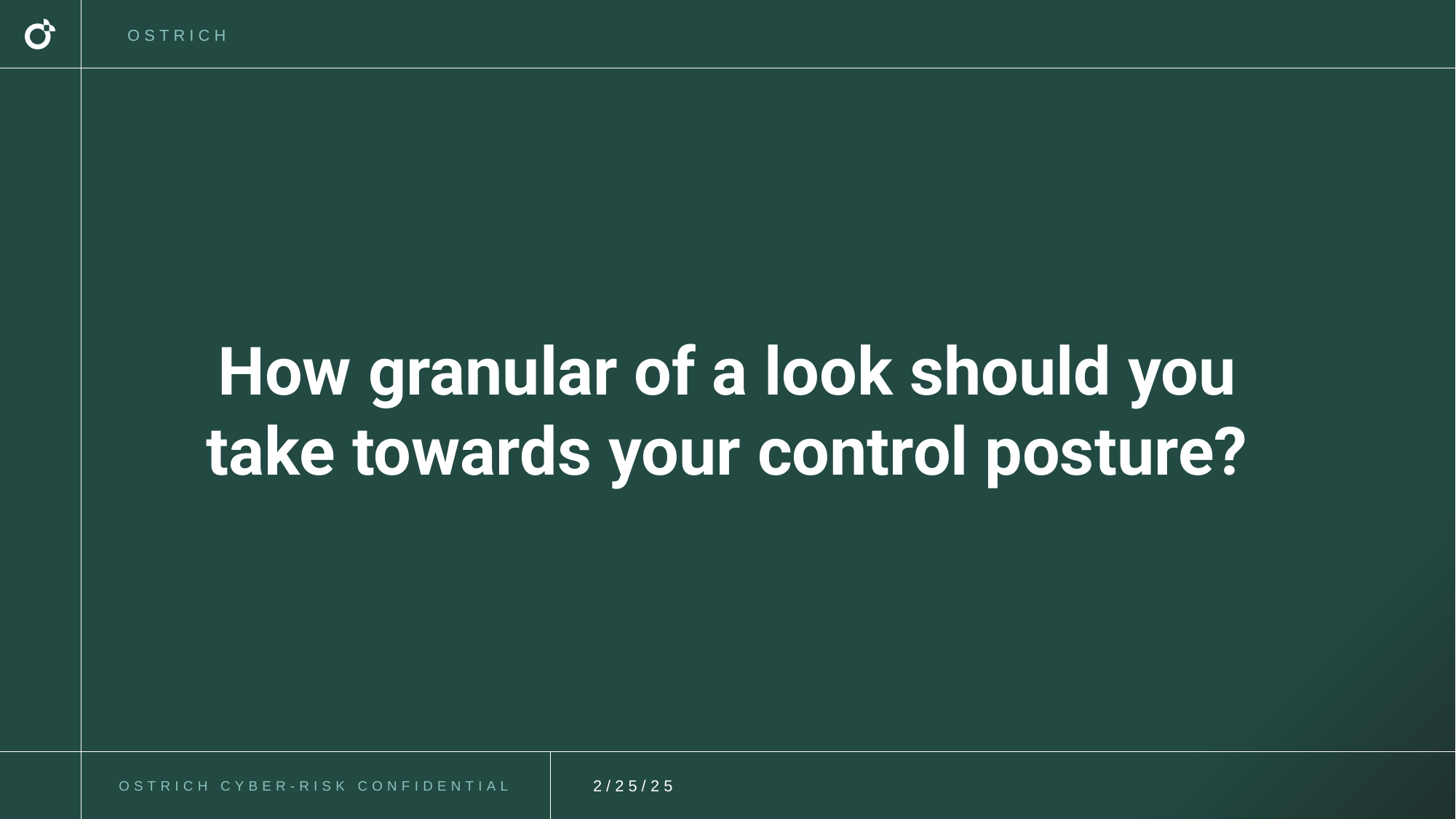

How granular of a look should you take towards your control posture?